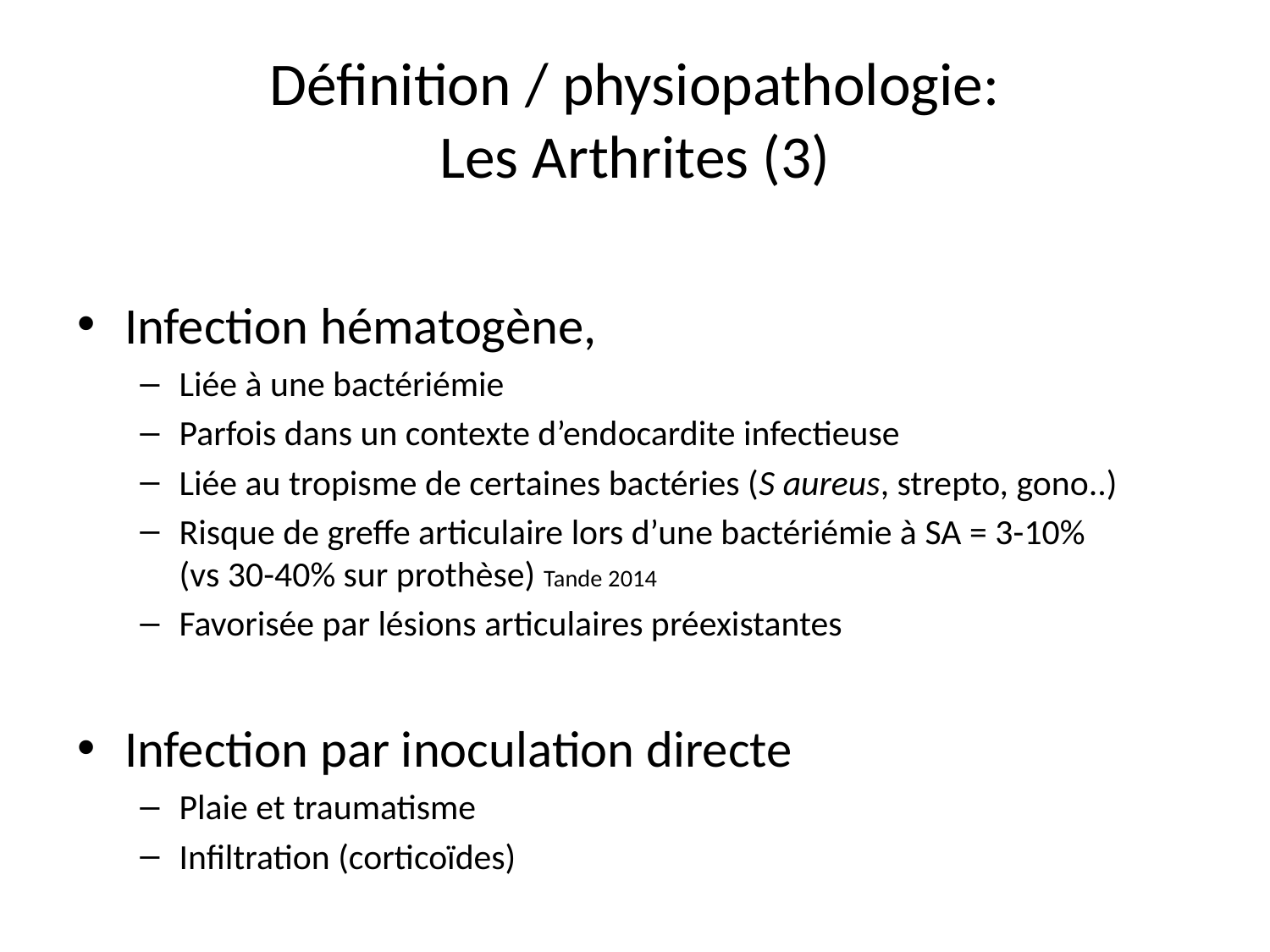

# Définition / physiopathologie: Les Arthrites (3)
Infection hématogène,
Liée à une bactériémie
Parfois dans un contexte d’endocardite infectieuse
Liée au tropisme de certaines bactéries (S aureus, strepto, gono..)
Risque de greffe articulaire lors d’une bactériémie à SA = 3-10%
(vs 30-40% sur prothèse) Tande 2014
Favorisée par lésions articulaires préexistantes

Infection par inoculation directe
Plaie et traumatisme
Infiltration (corticoïdes)